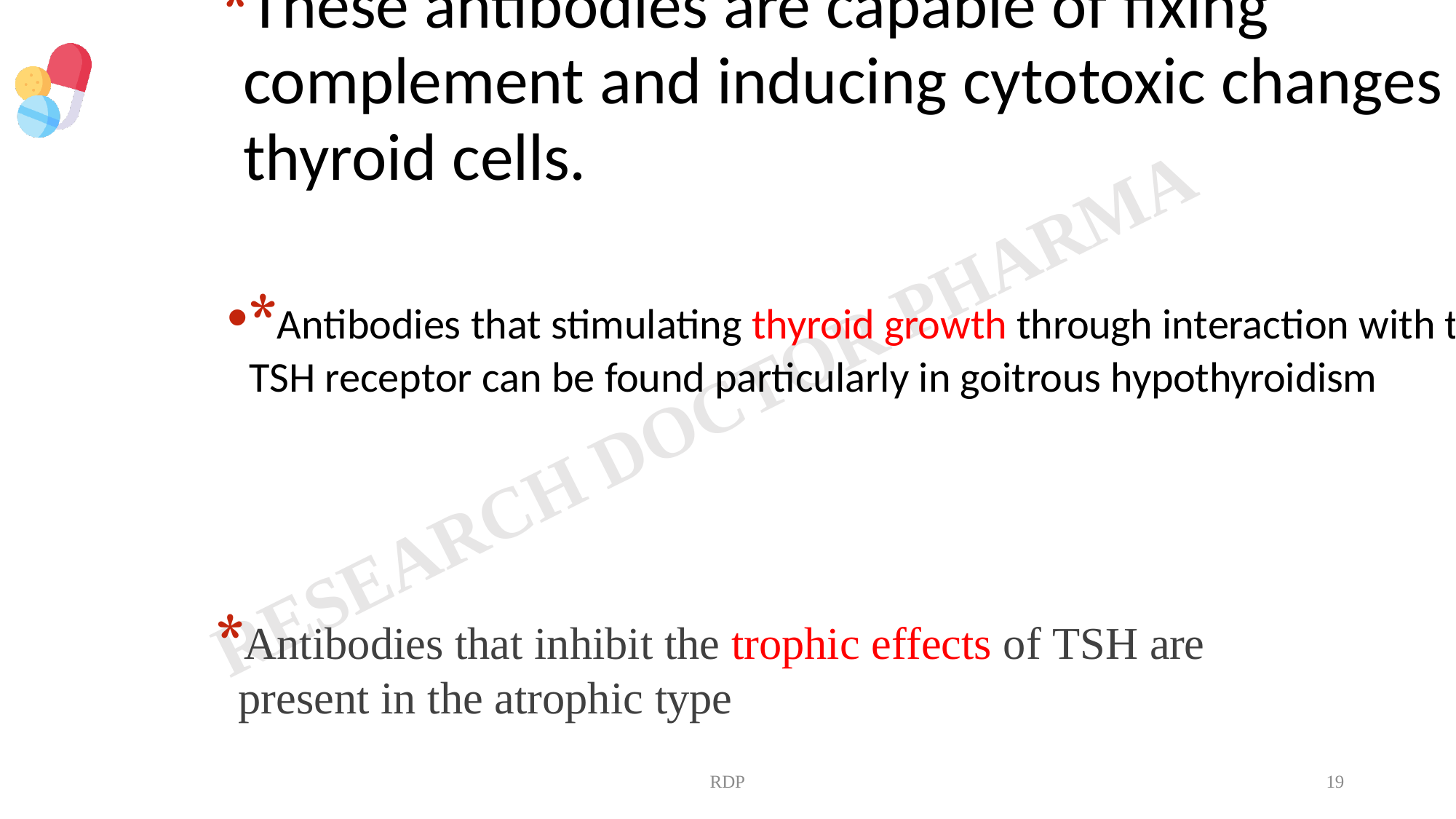

# *These antibodies are capable of fixing complement and inducing cytotoxic changes in thyroid cells.
*Antibodies that stimulating thyroid growth through interaction with the TSH receptor can be found particularly in goitrous hypothyroidism
*Antibodies that inhibit the trophic effects of TSH are present in the atrophic type
RDP
19